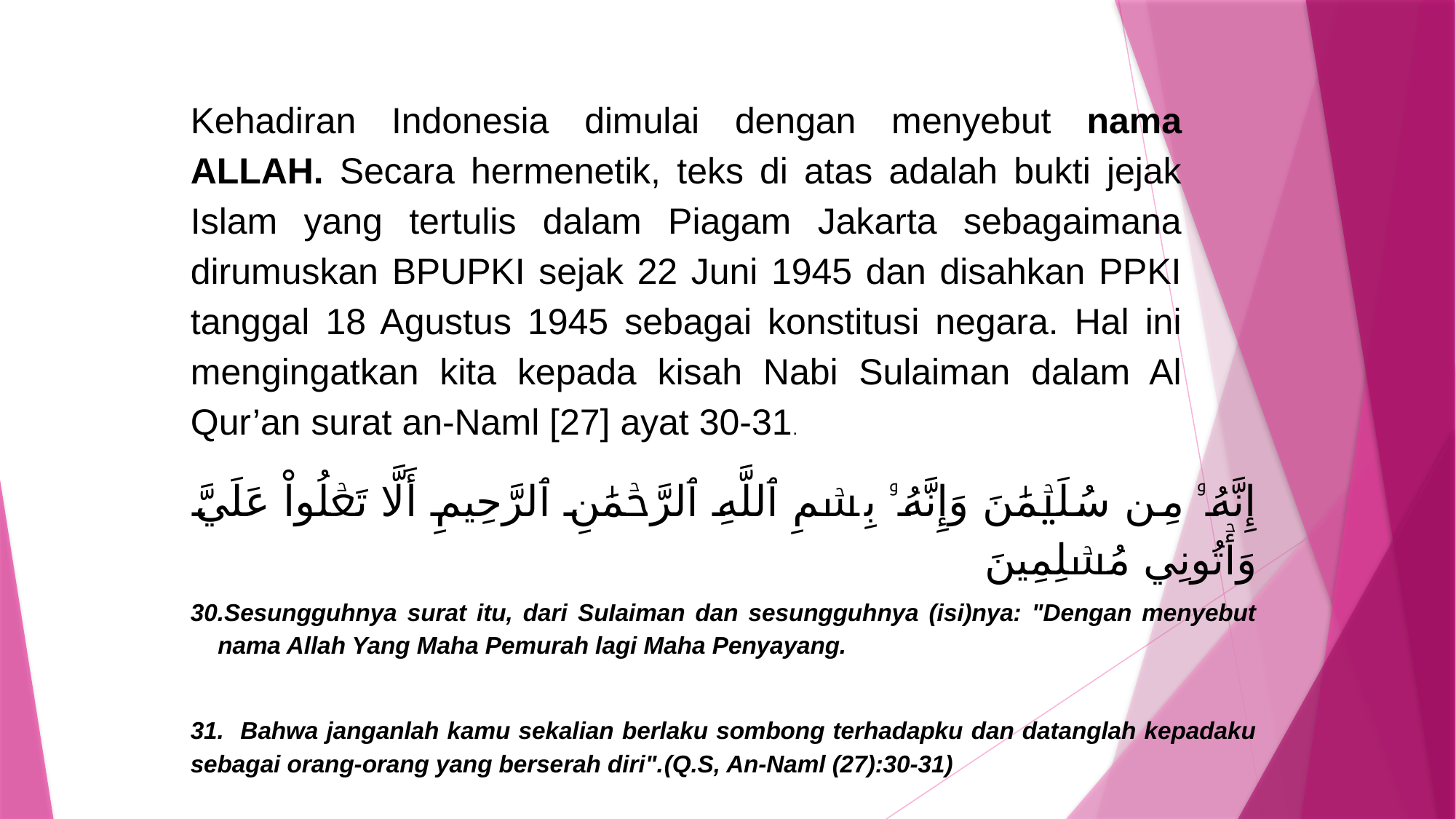

Kehadiran Indonesia dimulai dengan menyebut nama ALLAH. Secara hermenetik, teks di atas adalah bukti jejak Islam yang tertulis dalam Piagam Jakarta sebagaimana dirumuskan BPUPKI sejak 22 Juni 1945 dan disahkan PPKI tanggal 18 Agustus 1945 sebagai konstitusi negara. Hal ini mengingatkan kita kepada kisah Nabi Sulaiman dalam Al Qur’an surat an-Naml [27] ayat 30-31.
إِنَّهُۥ مِن سُلَيۡمَٰنَ وَإِنَّهُۥ بِسۡمِ ٱللَّهِ ٱلرَّحۡمَٰنِ ٱلرَّحِيمِ أَلَّا تَعۡلُواْ عَلَيَّ وَأۡتُونِي مُسۡلِمِينَ
Sesungguhnya surat itu, dari SuIaiman dan sesungguhnya (isi)nya: "Dengan menyebut nama Allah Yang Maha Pemurah lagi Maha Penyayang.

31.  Bahwa janganlah kamu sekalian berlaku sombong terhadapku dan datanglah kepadaku sebagai orang-orang yang berserah diri".(Q.S, An-Naml (27):30-31)